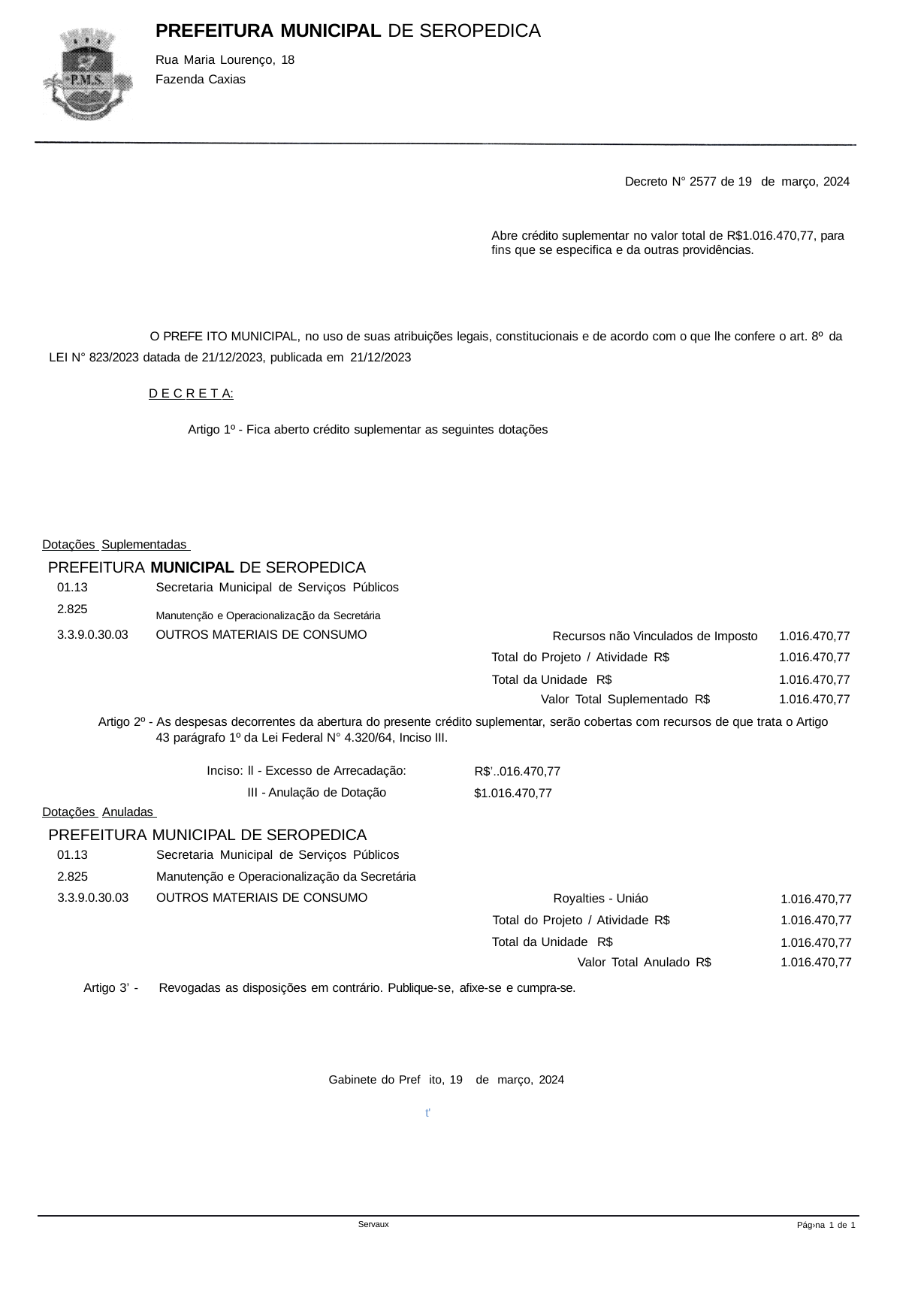

PREFEITURA MUNICIPAL DE SEROPEDICA
Rua Maria Lourenço, 18 Fazenda Caxias
Decreto N° 2577 de 19 de março, 2024
Abre crédito suplementar no valor total de R$1.016.470,77, para fins que se especifica e da outras providências.
O PREFE ITO MUNICIPAL, no uso de suas atribuições legais, constitucionais e de acordo com o que lhe confere o art. 8º da LEI N° 823/2023 datada de 21/12/2023, publicada em 21/12/2023

D E C R E T A:

Artigo 1º - Fica aberto crédito suplementar as seguintes dotações
Dotações Suplementadas
PREFEITURA MUNICIPAL DE SEROPEDICA
| 01.13 | Secretaria Municipal de Serviços Públicos |  |  |
| --- | --- | --- | --- |
| 2.825 | Manutenção e Operacionalizacão da Secretária |  |  |
| 3.3.9.0.30.03 | OUTROS MATERIAIS DE CONSUMO | Recursos não Vinculados de Imposto | 1.016.470,77 |
|  |  | Total do Projeto / Atividade R$ | 1.016.470,77 |
|  |  | Total da Unidade R$ | 1.016.470,77 |
|  |  | Valor Total Suplementado R$ | 1.016.470,77 |
Artigo 2º - As despesas decorrentes da abertura do presente crédito suplementar, serão cobertas com recursos de que trata o Artigo 43 parágrafo 1º da Lei Federal N° 4.320/64, Inciso III.
Inciso: ll - Excesso de Arrecadação: III - Anulação de Dotação
R$’..016.470,77
$1.016.470,77
Dotações Anuladas
PREFEITURA MUNICIPAL DE SEROPEDICA
| 01.13 | Secretaria Municipal de Serviços Públicos |  |  |
| --- | --- | --- | --- |
| 2.825 | Manutenção e Operacionalização da Secretária |  |  |
| 3.3.9.0.30.03 | OUTROS MATERIAIS DE CONSUMO | Royalties - Uniáo | 1.016.470,77 |
|  |  | Total do Projeto / Atividade R$ | 1.016.470,77 |
|  |  | Total da Unidade R$ | 1.016.470,77 |
|  |  | Valor Total Anulado R$ | 1.016.470,77 |
Artigo 3’ -
Revogadas as disposições em contrário. Publique-se, afixe-se e cumpra-se.
Gabinete do Pref ito, 19  de março, 2024

t'
Servaux
Pág›na 1 de 1